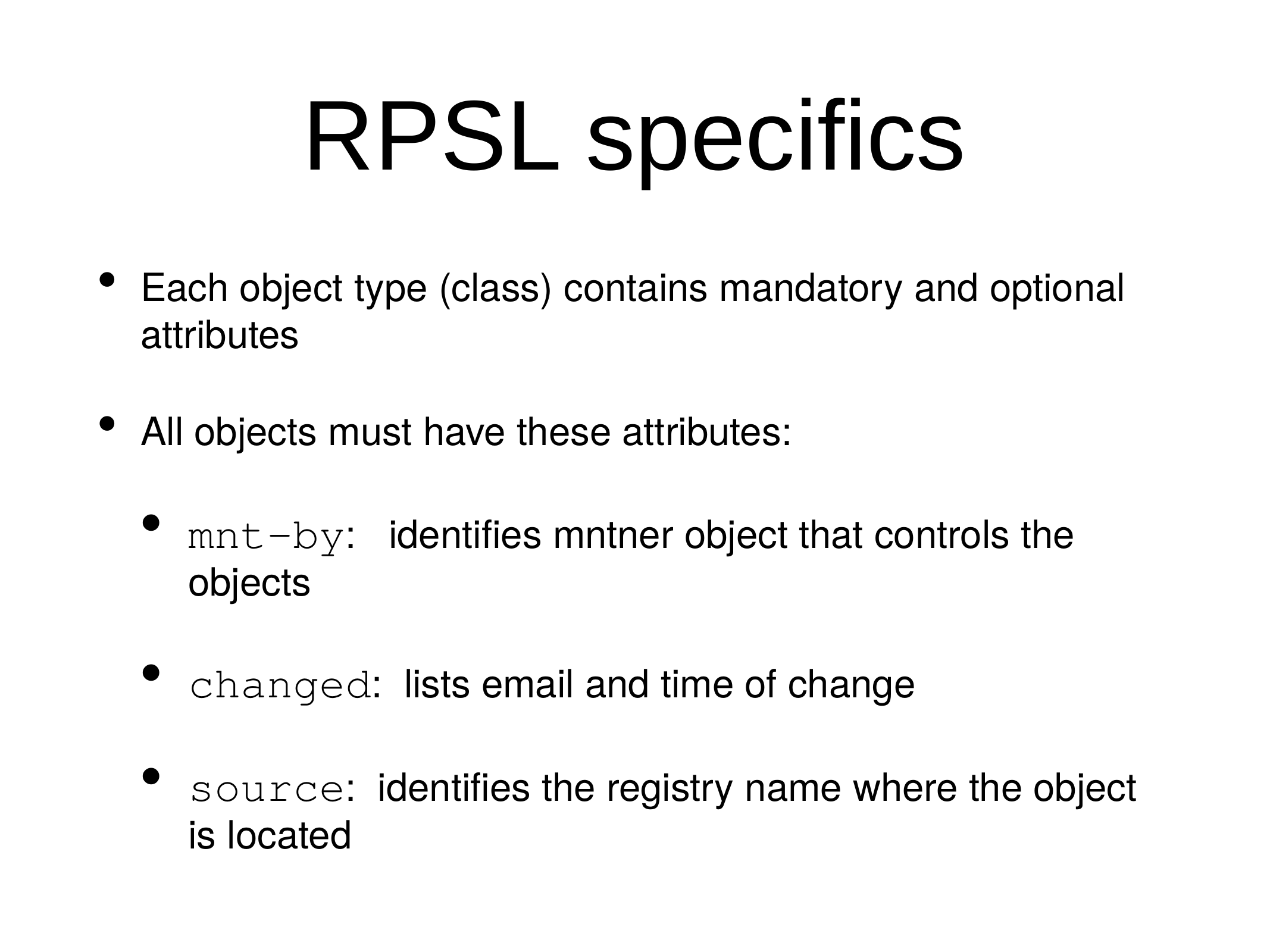

# RPSL specifics
Each object type (class) contains mandatory and optional attributes
All objects must have these attributes:
mnt-by:   identifies mntner object that controls the objects
changed:  lists email and time of change
source:  identifies the registry name where the object is located